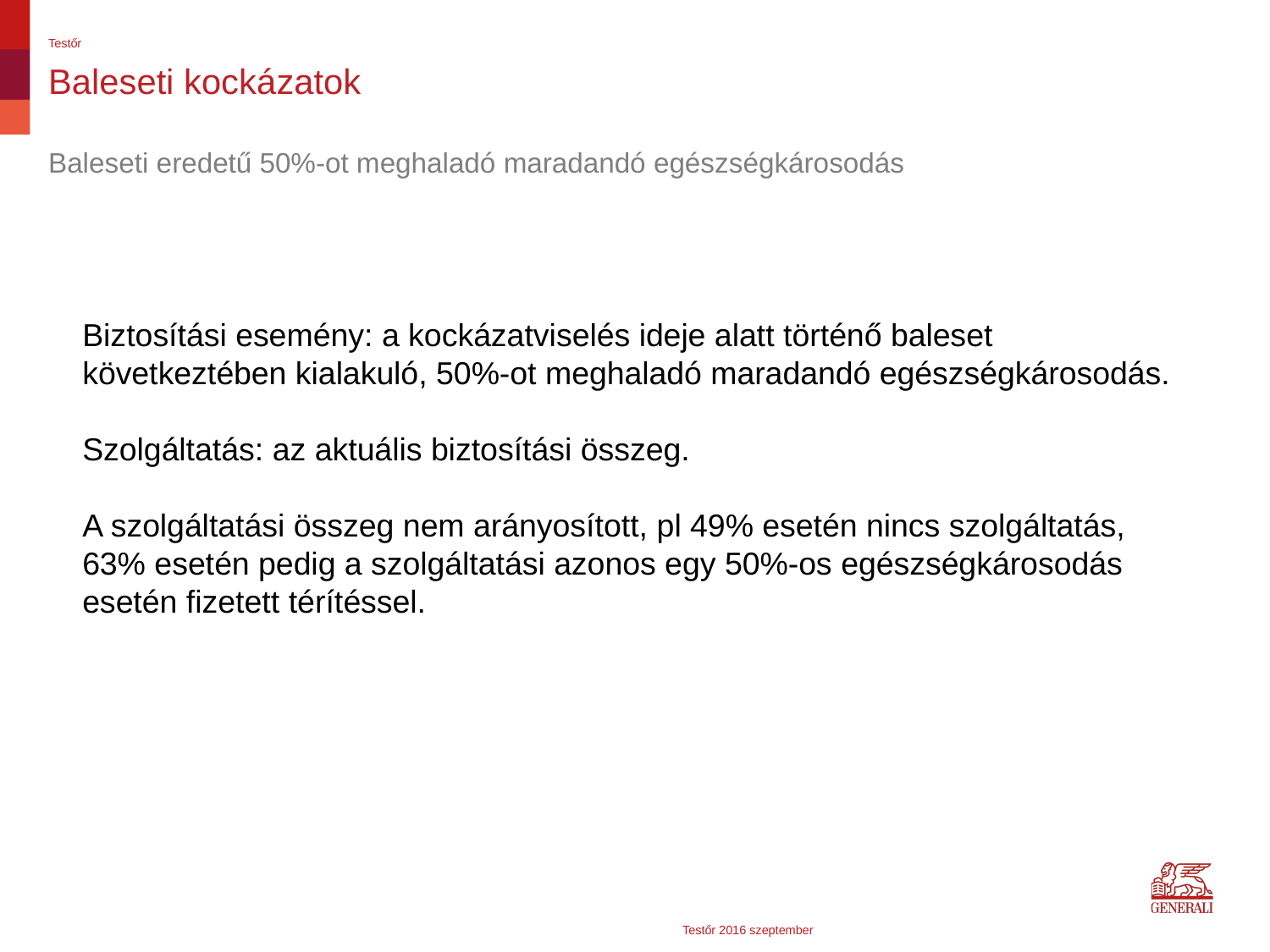

Testőr
# Baleseti kockázatok
Baleseti eredetű 50%-ot meghaladó maradandó egészségkárosodás

Biztosítási esemény: a kockázatviselés ideje alatt történő baleset következtében kialakuló, 50%-ot meghaladó maradandó egészségkárosodás.

Szolgáltatás: az aktuális biztosítási összeg.

A szolgáltatási összeg nem arányosított, pl 49% esetén nincs szolgáltatás, 63% esetén pedig a szolgáltatási azonos egy 50%-os egészségkárosodás esetén fizetett térítéssel.
Testőr 2016 szeptember